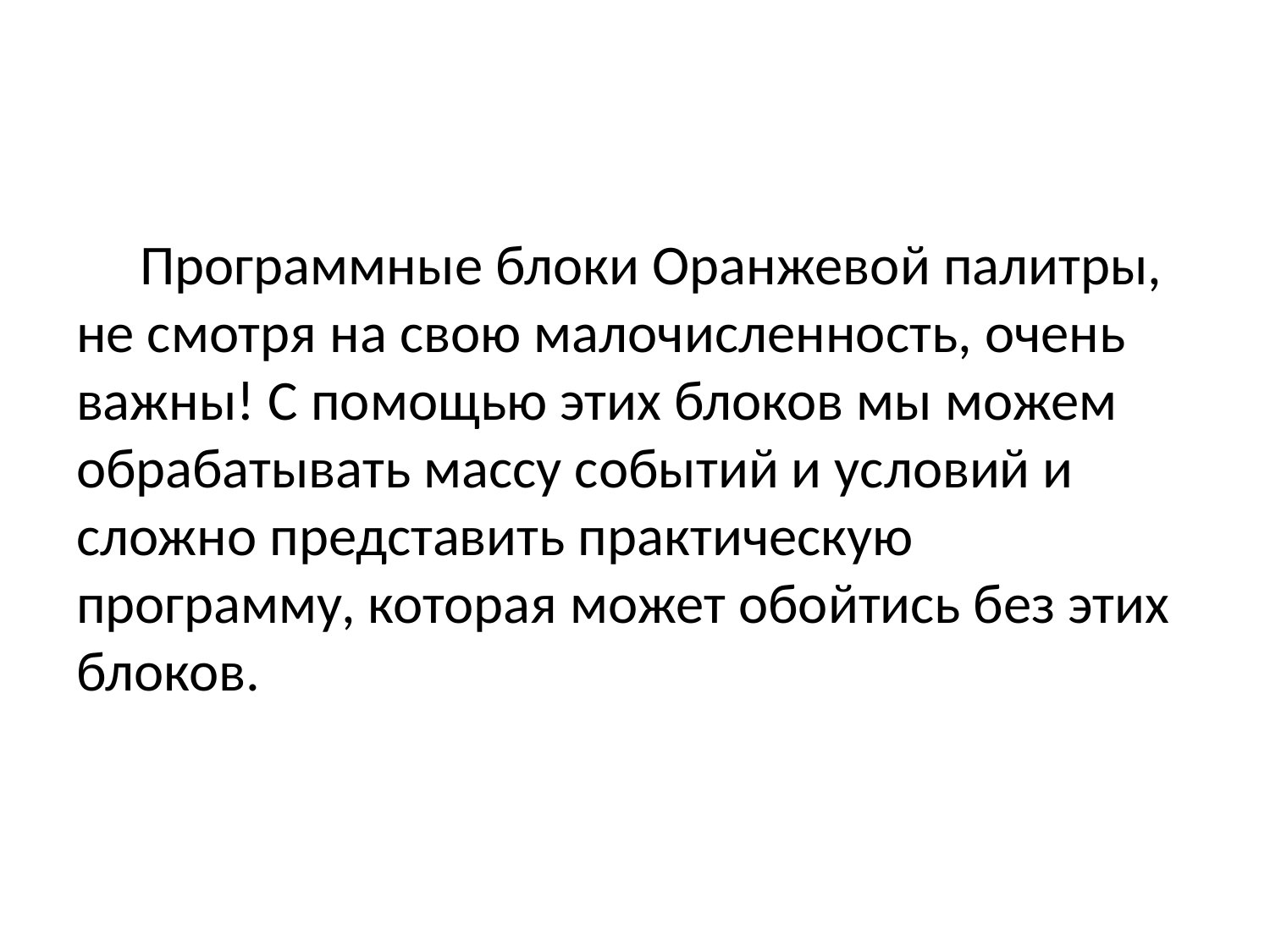

Программные блоки Оранжевой палитры, не смотря на свою малочисленность, очень важны! С помощью этих блоков мы можем обрабатывать массу событий и условий и сложно представить практическую программу, которая может обойтись без этих блоков.